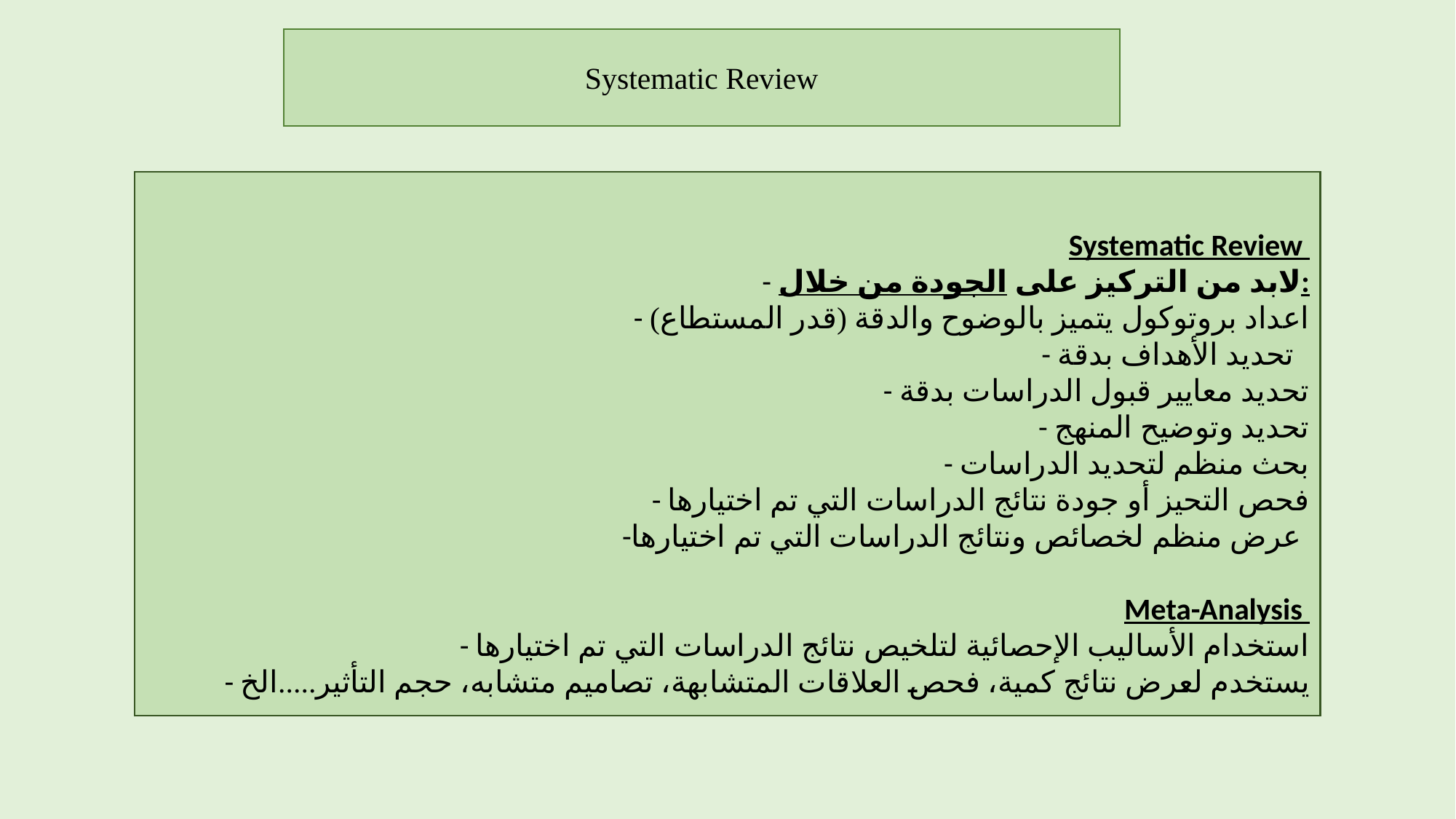

Systematic Review

Systematic Review
- لابد من التركيز على الجودة من خلال:
- اعداد بروتوكول يتميز بالوضوح والدقة (قدر المستطاع)
- تحديد الأهداف بدقة
- تحديد معايير قبول الدراسات بدقة
- تحديد وتوضيح المنهج
- بحث منظم لتحديد الدراسات
- فحص التحيز أو جودة نتائج الدراسات التي تم اختيارها
-عرض منظم لخصائص ونتائج الدراسات التي تم اختيارها

Meta-Analysis
- استخدام الأساليب الإحصائية لتلخيص نتائج الدراسات التي تم اختيارها
- يستخدم لعرض نتائج كمية، فحص العلاقات المتشابهة، تصاميم متشابه، حجم التأثير.....الخ